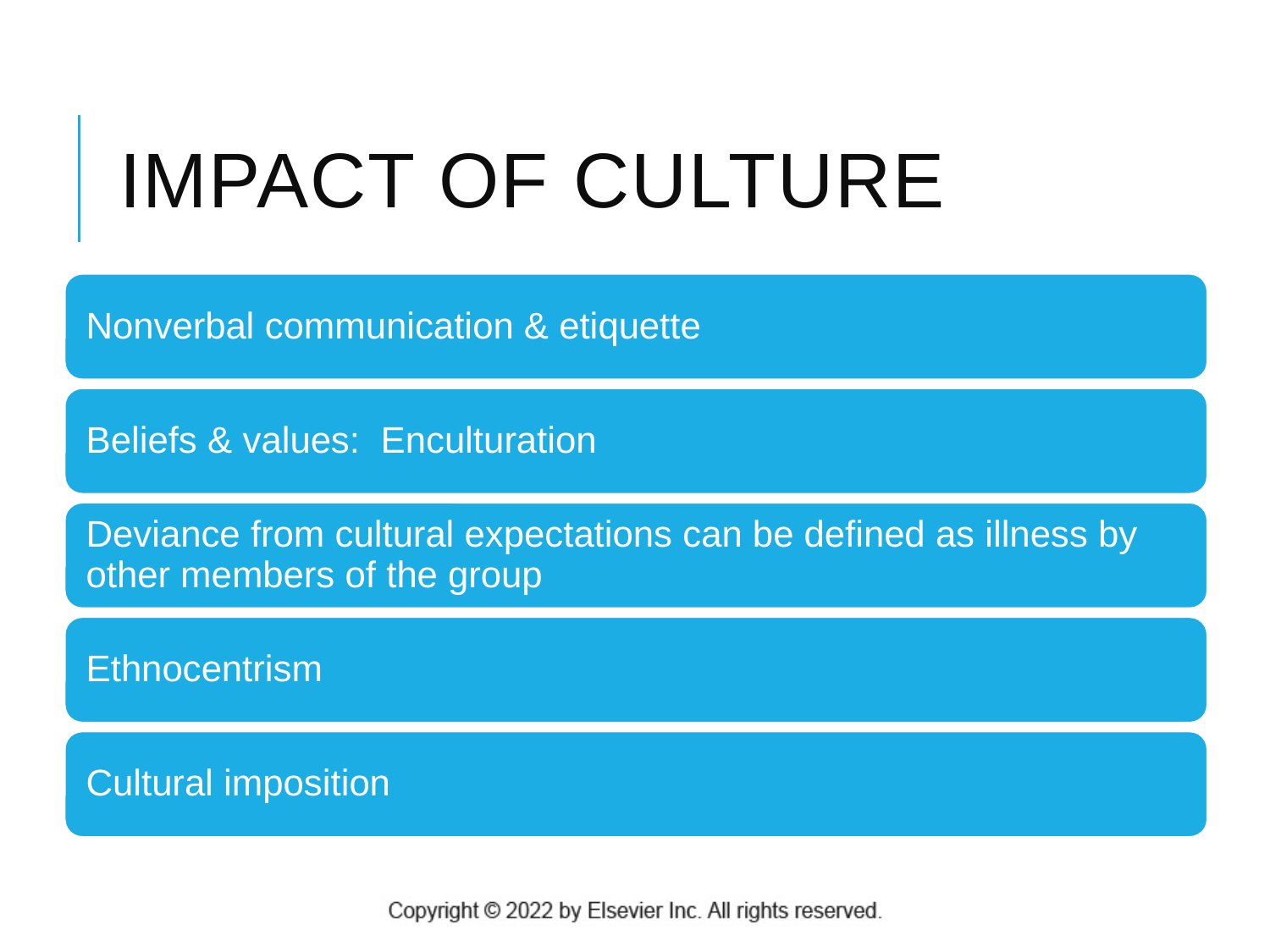

# Impact of Culture
Nonverbal communication & etiquette
Beliefs & values:  Enculturation
Deviance from cultural expectations can be defined as illness by other members of the group
Ethnocentrism
Cultural imposition